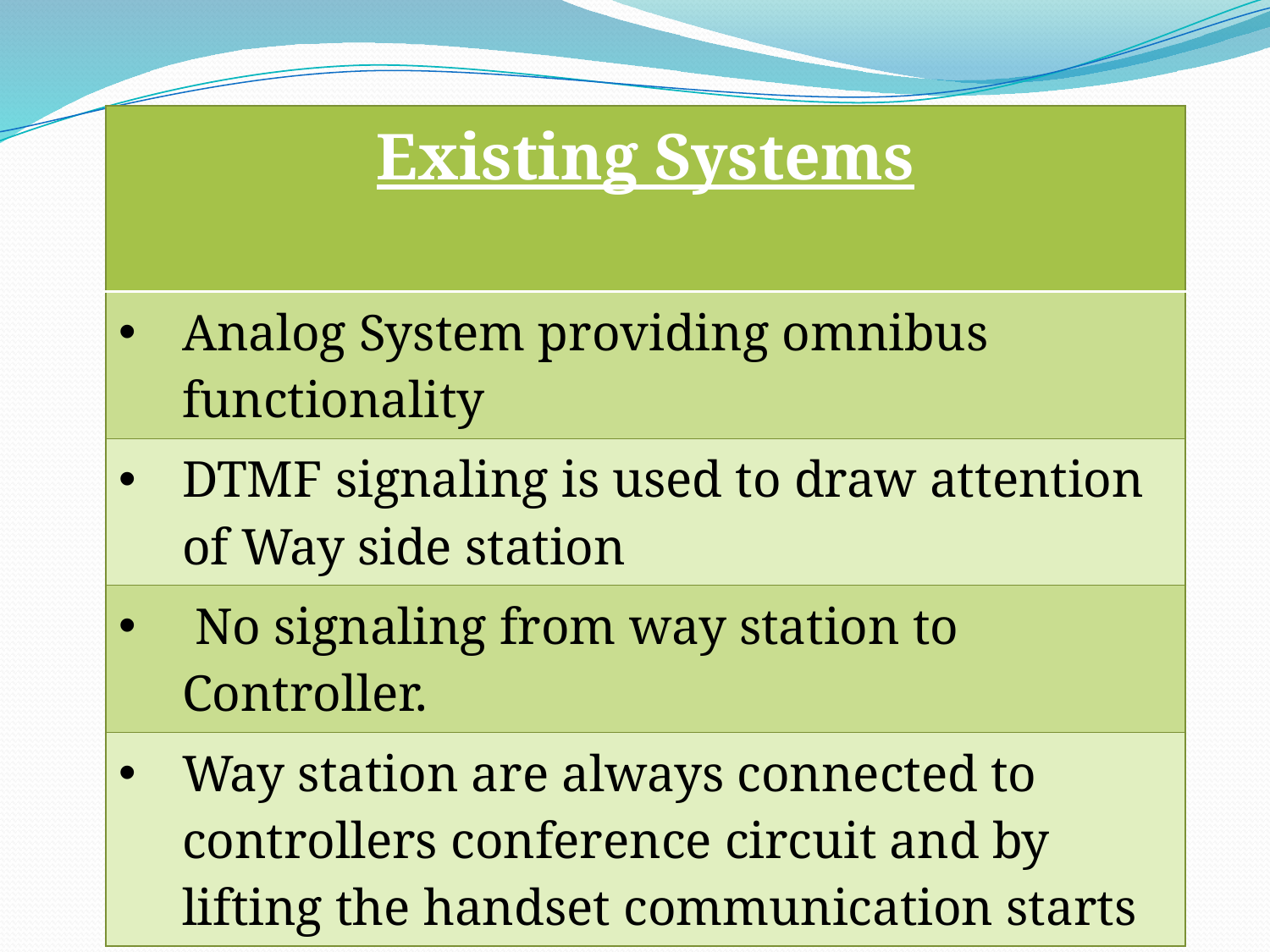

| Existing Systems |
| --- |
| Analog System providing omnibus functionality |
| DTMF signaling is used to draw attention of Way side station |
| No signaling from way station to Controller. |
| Way station are always connected to controllers conference circuit and by lifting the handset communication starts |